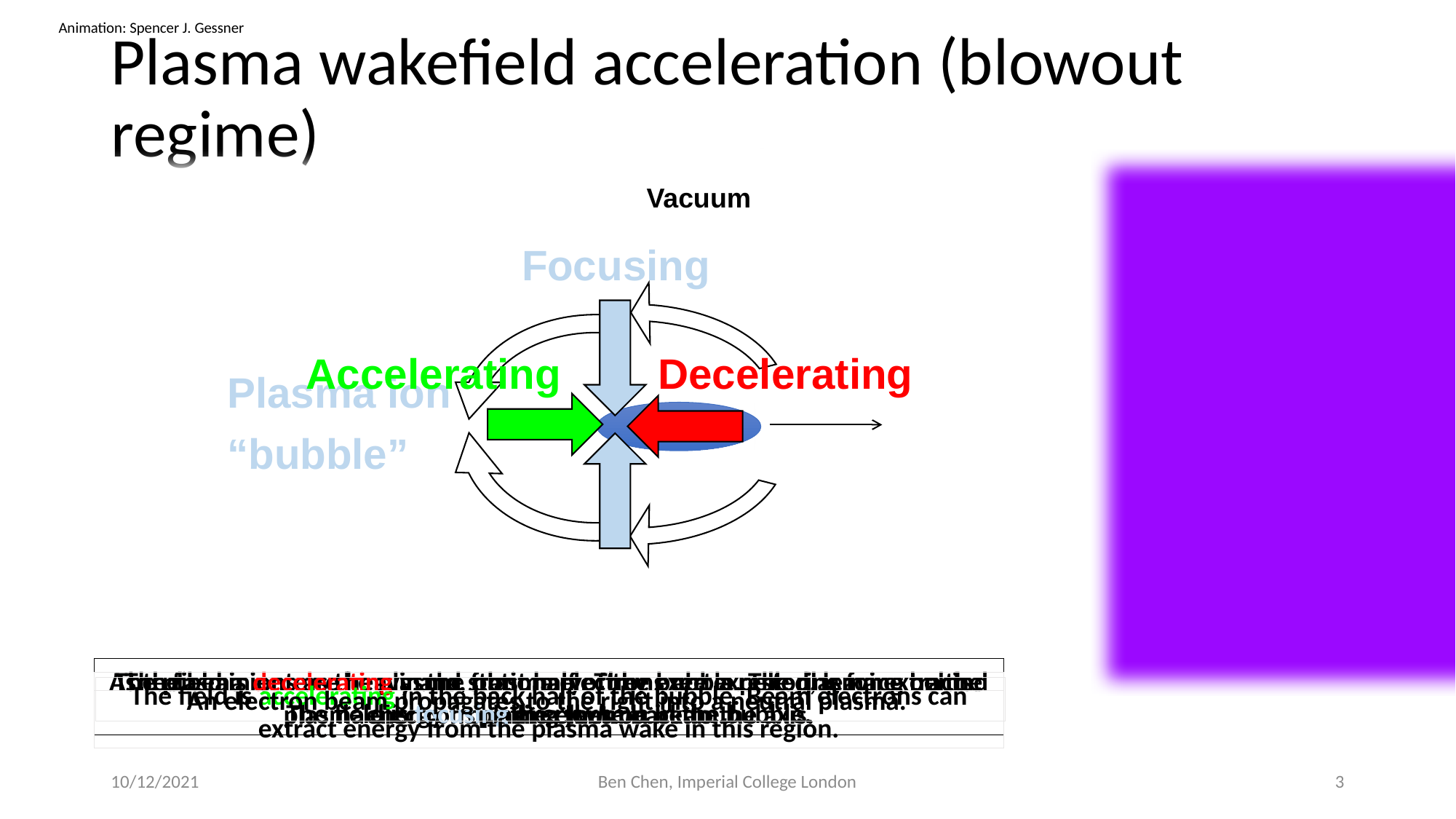

Animation: Spencer J. Gessner
# Plasma wakefield acceleration (blowout regime)

Plasma

Vacuum

Focusing

Accelerating

Decelerating

Plasma ion “bubble”

e-

The plasma ions are heavy and stationary. They exert a restoring force on the plasma electrons pulling them back to the axis.
As the beam enters the plasma, plasma electrons are expelled, leaving behind plasma ions.
The field is decelerating in the front half of the bubble. The plasma extracts energy from the electron beam.
The field is accelerating in the back half of the bubble. Beam electrons can extract energy from the plasma wake in this region.
An electron beam propagates to the right into a neutral plasma.
The field is focusing everywhere in the bubble.
10/12/2021
Ben Chen, Imperial College London
3